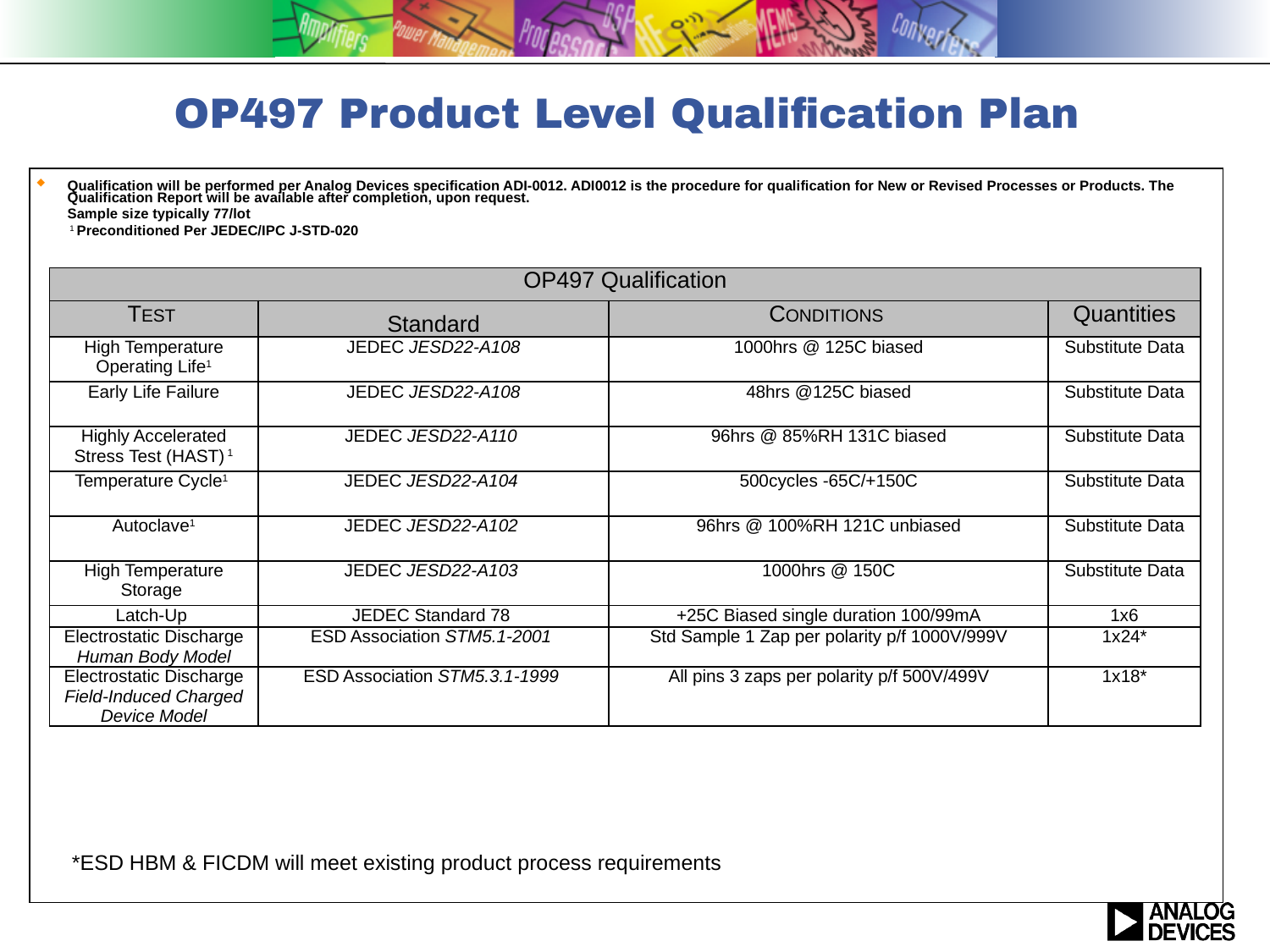

# OP497 Product Level Qualification Plan
Qualification will be performed per Analog Devices specification ADI-0012. ADI0012 is the procedure for qualification for New or Revised Processes or Products. The Qualification Report will be available after completion, upon request.
	Sample size typically 77/lot
	 1 Preconditioned Per JEDEC/IPC J-STD-020

| OP497 Qualification |  |  |  |
| --- | --- | --- | --- |
| TEST | Standard | CONDITIONS | Quantities |
| High Temperature Operating Life1 | JEDEC JESD22-A108 | 1000hrs @ 125C biased | Substitute Data |
| Early Life Failure | JEDEC JESD22-A108 | 48hrs @125C biased | Substitute Data |
| Highly Accelerated Stress Test (HAST) 1 | JEDEC JESD22-A110 | 96hrs @ 85%RH 131C biased | Substitute Data |
| Temperature Cycle1 | JEDEC JESD22-A104 | 500cycles -65C/+150C | Substitute Data |
| Autoclave1 | JEDEC JESD22-A102 | 96hrs @ 100%RH 121C unbiased | Substitute Data |
| High Temperature Storage | JEDEC JESD22-A103 | 1000hrs @ 150C | Substitute Data |
| Latch-Up | JEDEC Standard 78 | +25C Biased single duration 100/99mA | 1x6 |
| Electrostatic Discharge Human Body Model | ESD Association STM5.1-2001 | Std Sample 1 Zap per polarity p/f 1000V/999V | 1x24\* |
| Electrostatic Discharge Field-Induced Charged Device Model | ESD Association STM5.3.1-1999 | All pins 3 zaps per polarity p/f 500V/499V | 1x18\* |
*ESD HBM & FICDM will meet existing product process requirements